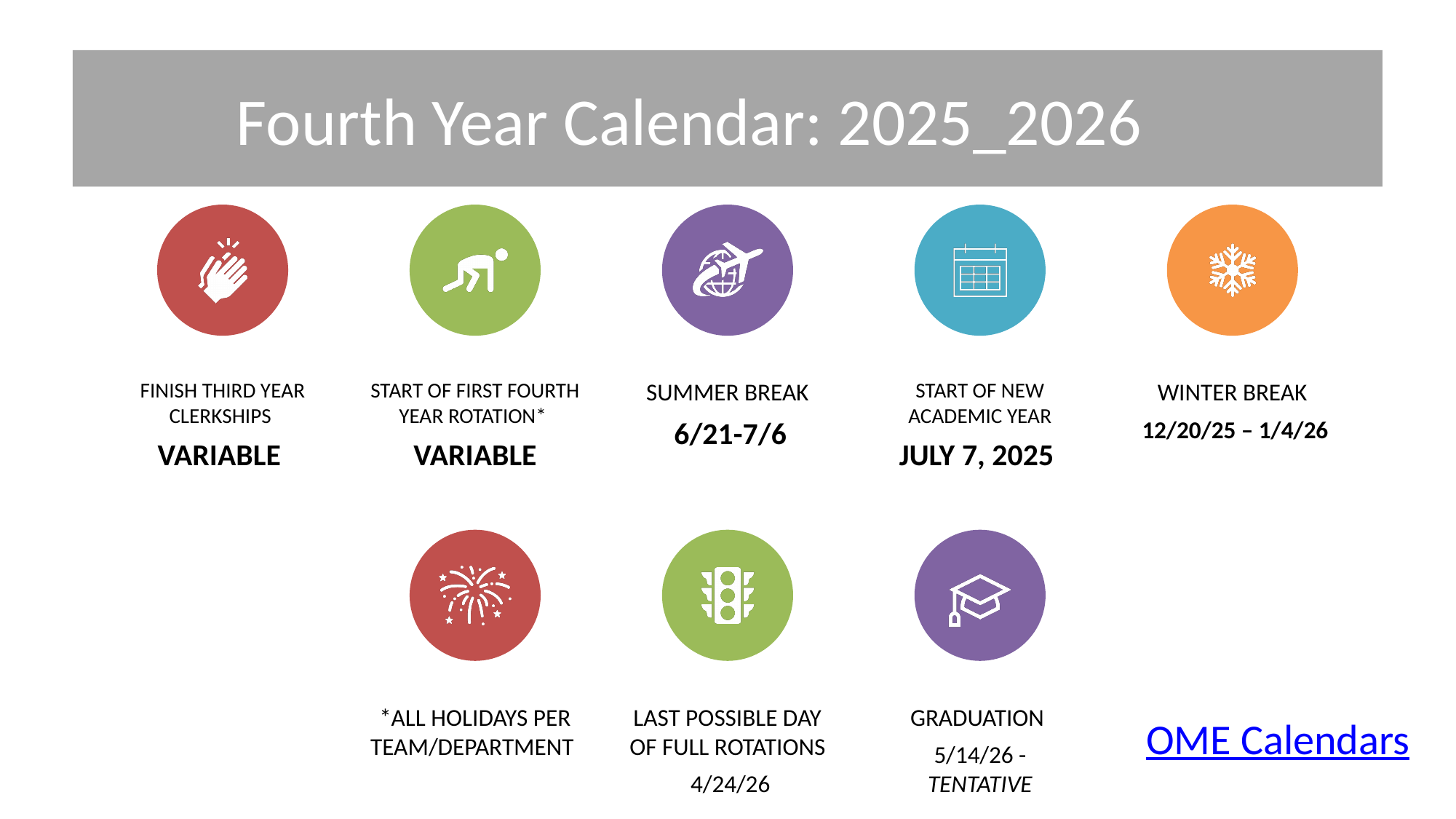

# Fourth Year Calendar: 2025_2026
Finish third year Clerkships
Variable
Start of first fourth year rotation*
Variable
Summer Break
 6/21-7/6
Start of New Academic Year
July 7, 2025
Winter Break
 12/20/25 – 1/4/26
*All holidays per TEAM/department
Last possible day of full rotations
 4/24/26
Graduation
5/14/26 - tentative
OME Calendars